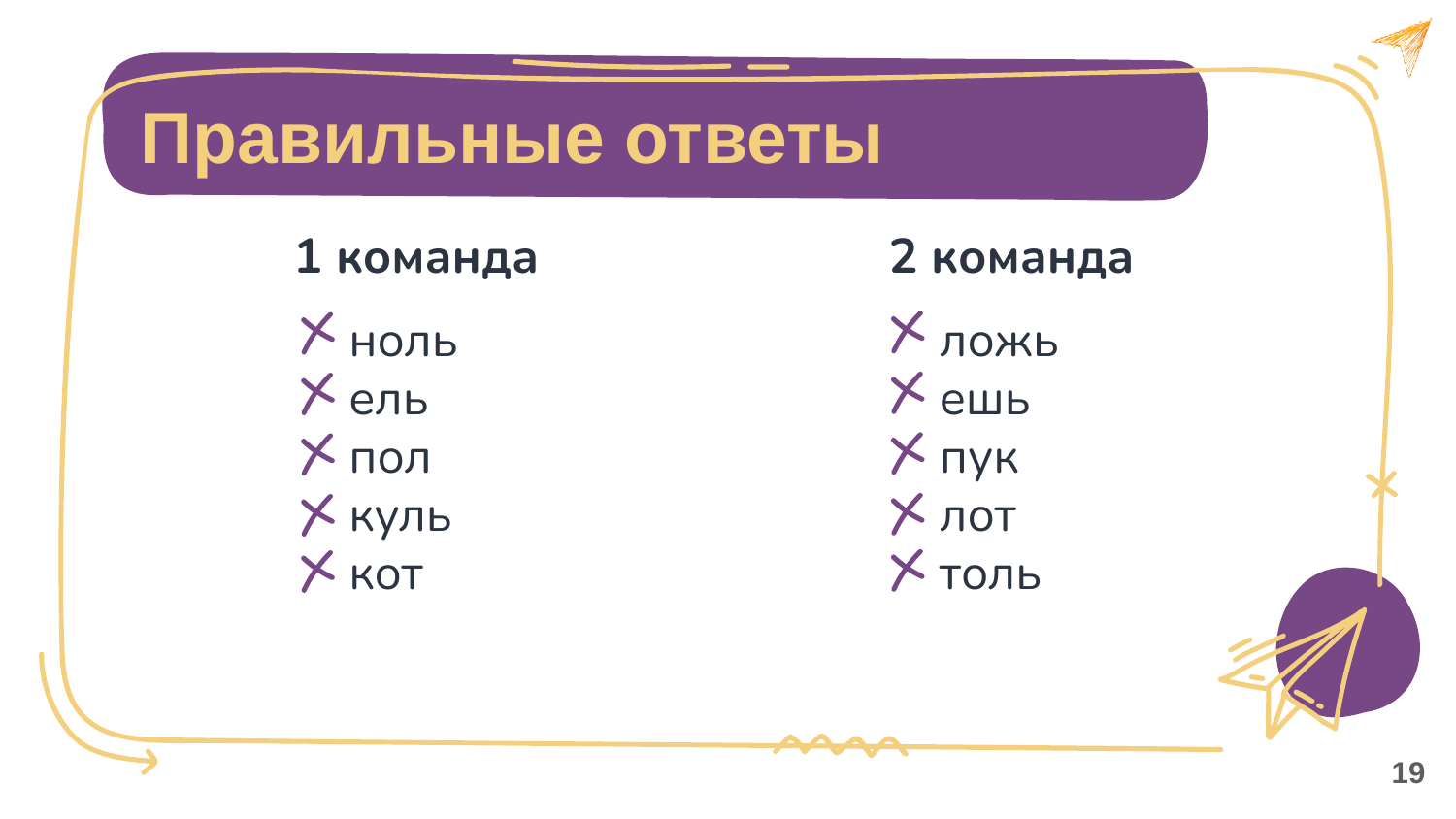

Правильные ответы
2 команда
1 команда
ложь
ешь
пук
лот
толь
ноль
ель
пол
куль
кот

19